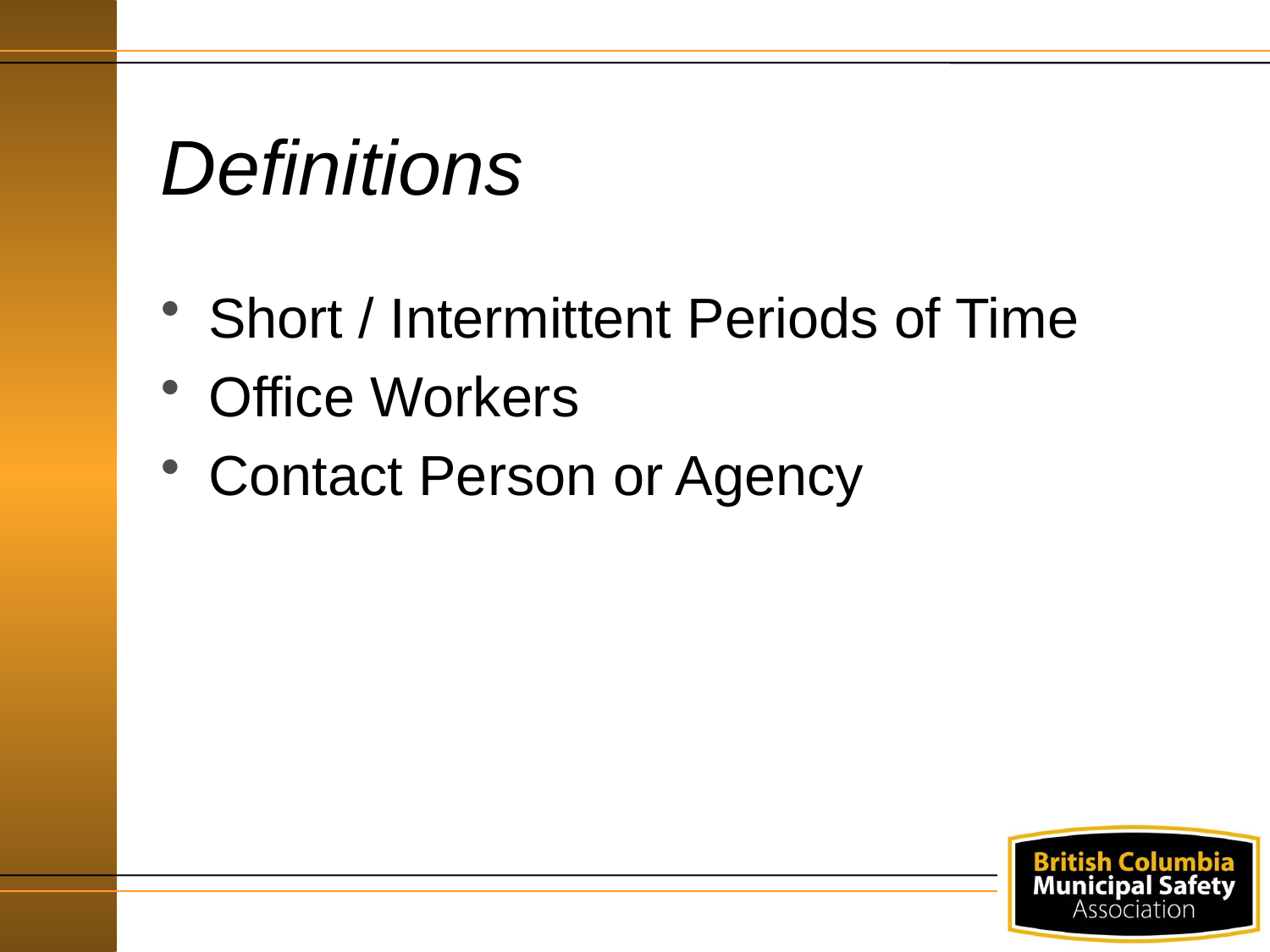

# Definitions
Short / Intermittent Periods of Time
Office Workers
Contact Person or Agency